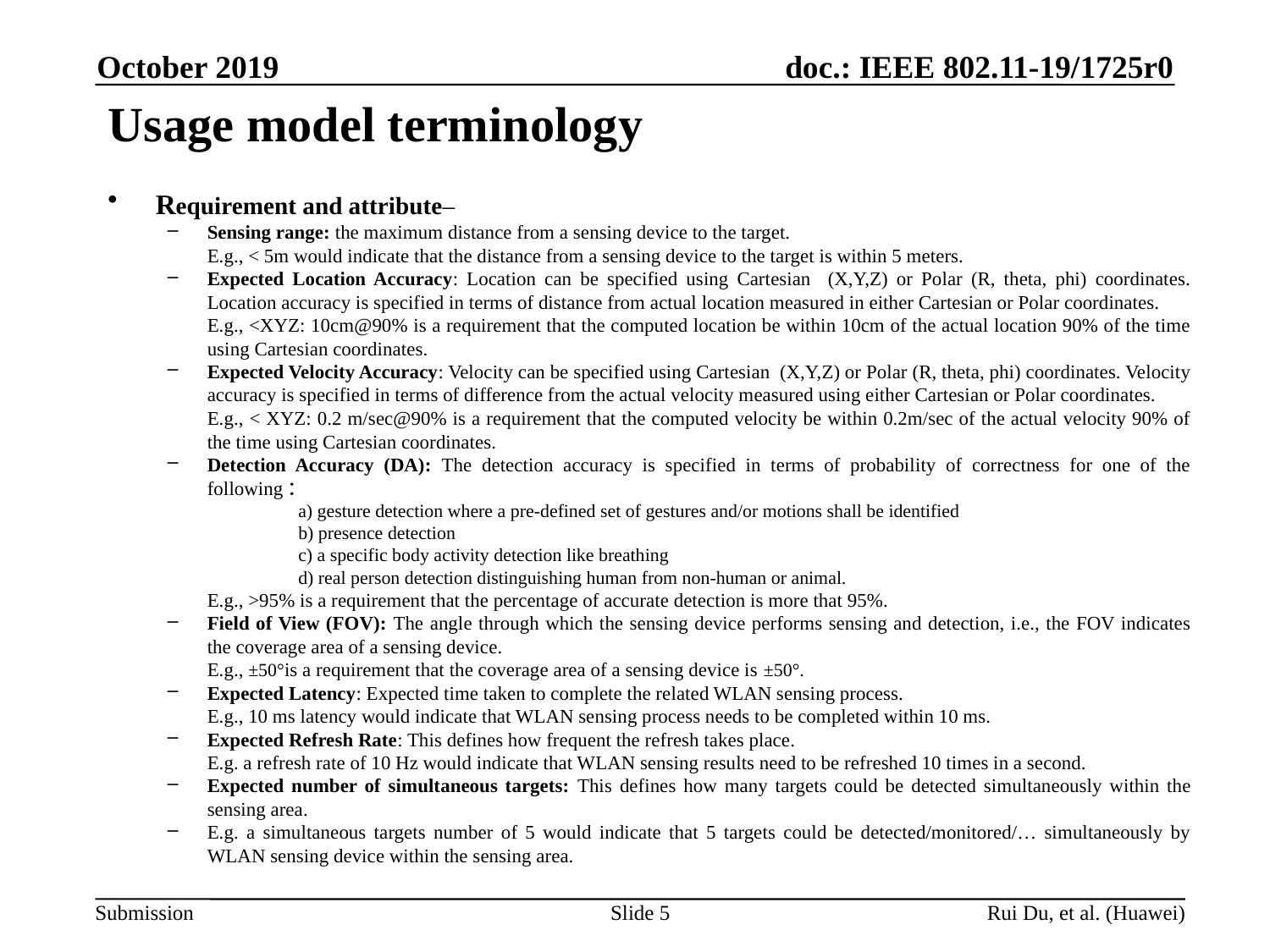

October 2019
# Usage model terminology
Requirement and attribute–
Sensing range: the maximum distance from a sensing device to the target.
E.g., < 5m would indicate that the distance from a sensing device to the target is within 5 meters.
Expected Location Accuracy: Location can be specified using Cartesian  (X,Y,Z) or Polar (R, theta, phi) coordinates. Location accuracy is specified in terms of distance from actual location measured in either Cartesian or Polar coordinates.
E.g., <XYZ: 10cm@90% is a requirement that the computed location be within 10cm of the actual location 90% of the time using Cartesian coordinates.
Expected Velocity Accuracy: Velocity can be specified using Cartesian  (X,Y,Z) or Polar (R, theta, phi) coordinates. Velocity accuracy is specified in terms of difference from the actual velocity measured using either Cartesian or Polar coordinates.
E.g., < XYZ: 0.2 m/sec@90% is a requirement that the computed velocity be within 0.2m/sec of the actual velocity 90% of the time using Cartesian coordinates.
Detection Accuracy (DA): The detection accuracy is specified in terms of probability of correctness for one of the following：
	a) gesture detection where a pre-defined set of gestures and/or motions shall be identified
	b) presence detection
	c) a specific body activity detection like breathing
	d) real person detection distinguishing human from non-human or animal.
E.g., >95% is a requirement that the percentage of accurate detection is more that 95%.
Field of View (FOV): The angle through which the sensing device performs sensing and detection, i.e., the FOV indicates the coverage area of a sensing device.
E.g., ±50°is a requirement that the coverage area of a sensing device is ±50°.
Expected Latency: Expected time taken to complete the related WLAN sensing process.
E.g., 10 ms latency would indicate that WLAN sensing process needs to be completed within 10 ms.
Expected Refresh Rate: This defines how frequent the refresh takes place.
E.g. a refresh rate of 10 Hz would indicate that WLAN sensing results need to be refreshed 10 times in a second.
Expected number of simultaneous targets: This defines how many targets could be detected simultaneously within the sensing area.
E.g. a simultaneous targets number of 5 would indicate that 5 targets could be detected/monitored/… simultaneously by WLAN sensing device within the sensing area.
Slide 5
Rui Du, et al. (Huawei)